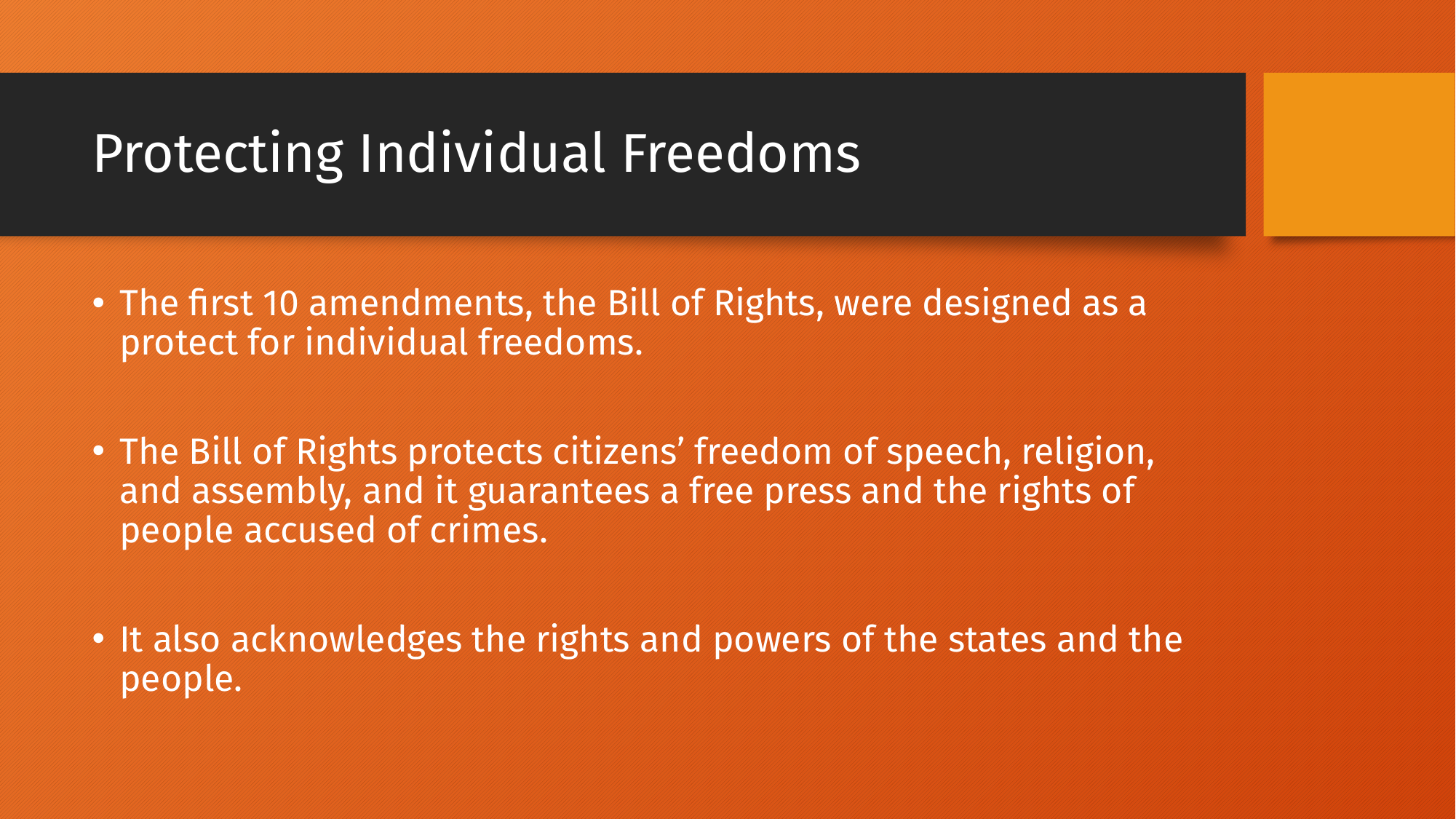

# Protecting Individual Freedoms
The first 10 amendments, the Bill of Rights, were designed as a protect for individual freedoms.

The Bill of Rights protects citizens’ freedom of speech, religion, and assembly, and it guarantees a free press and the rights of people accused of crimes.

It also acknowledges the rights and powers of the states and the people.